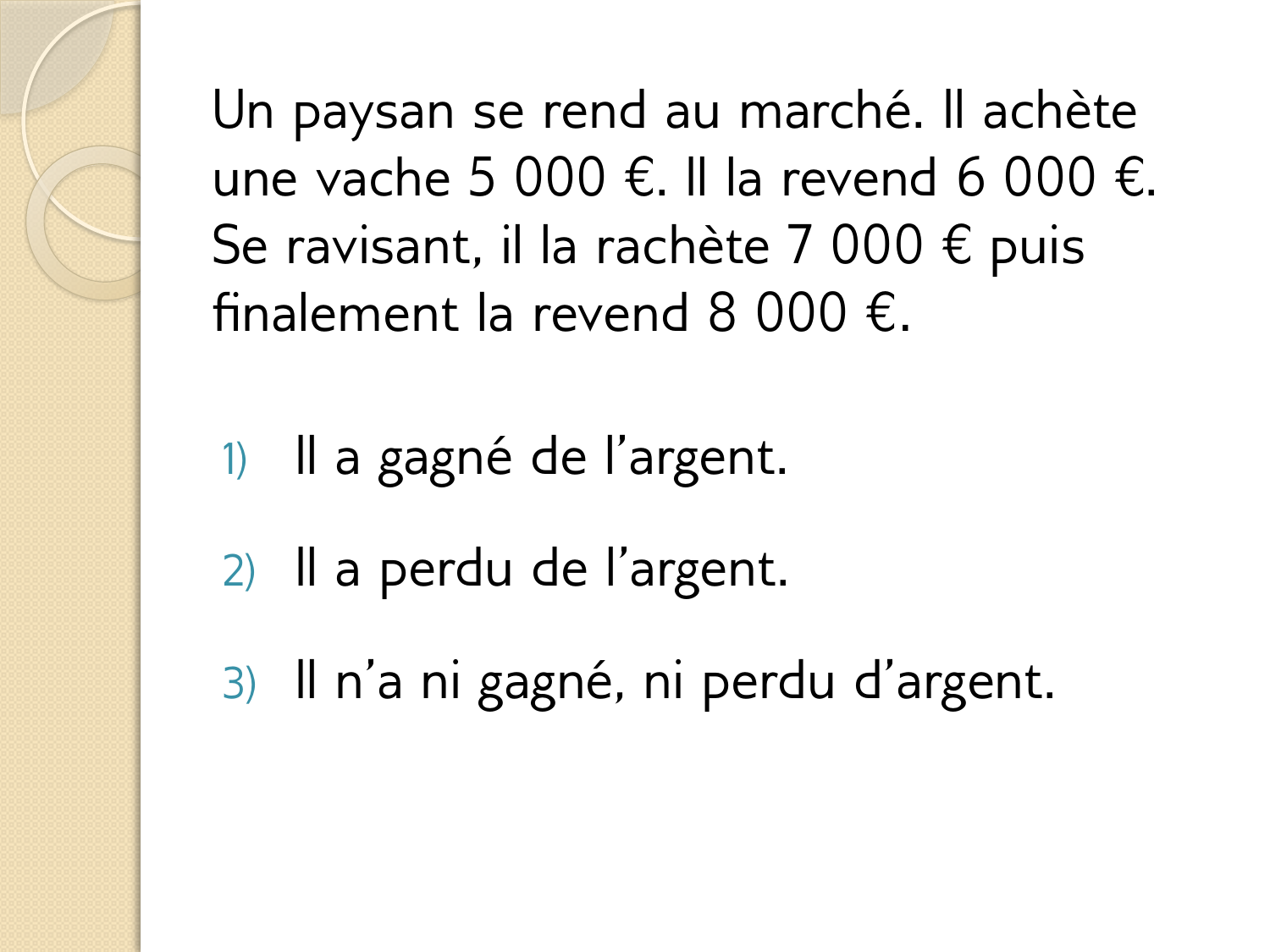

# Un paysan se rend au marché. Il achète une vache 5 000 €. Il la revend 6 000 €. Se ravisant, il la rachète 7 000 € puis finalement la revend 8 000 €.

Il a gagné de l’argent.
Il a perdu de l’argent.
Il n’a ni gagné, ni perdu d’argent.